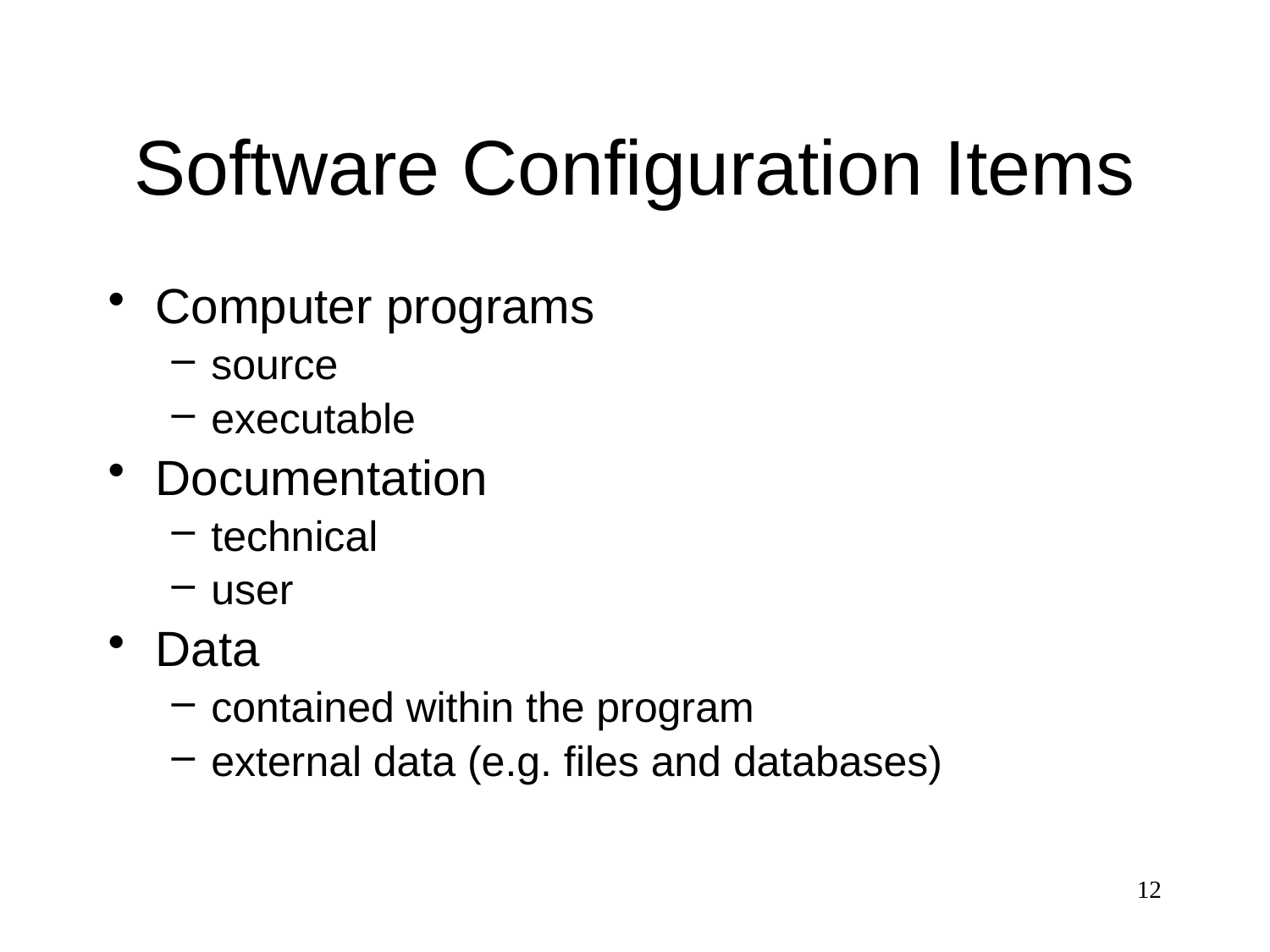

# Software Configuration Items
Computer programs
source
executable
Documentation
technical
user
Data
contained within the program
external data (e.g. files and databases)
12